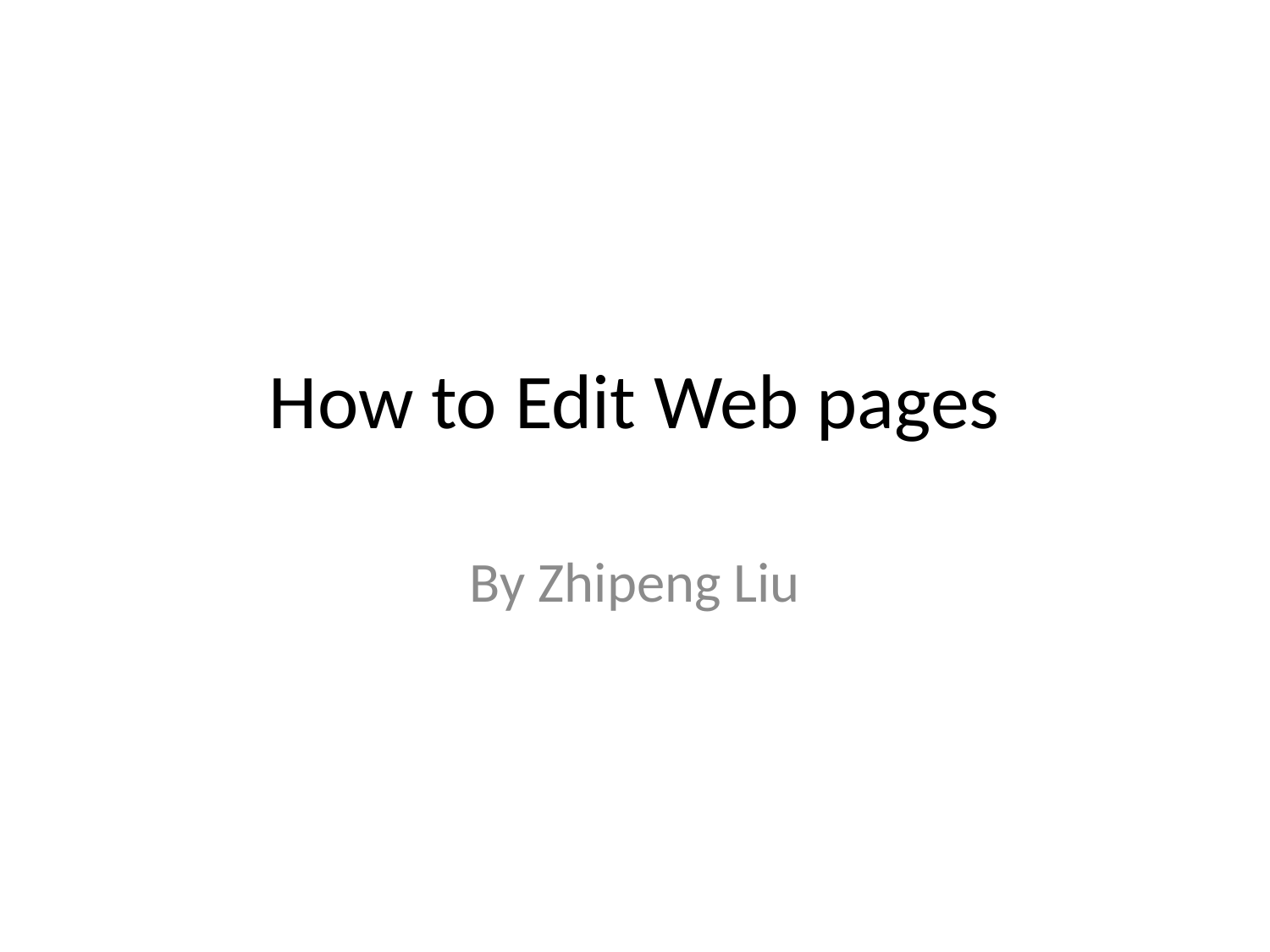

# How to Edit Web pages
By Zhipeng Liu